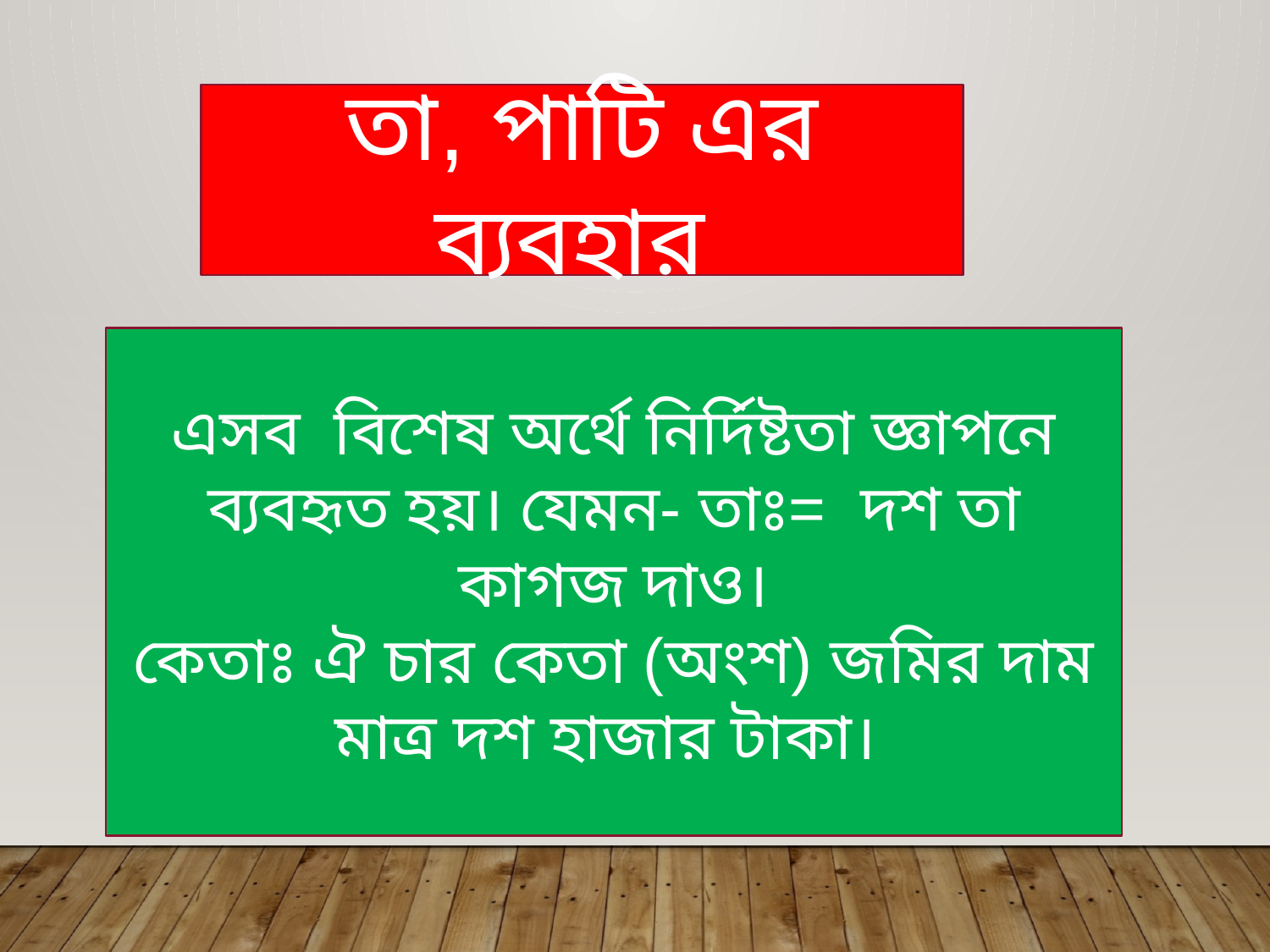

তা, পাটি এর ব্যবহার
এসব  বিশেষ অর্থে নির্দিষ্টতা জ্ঞাপনে ব্যবহৃত হয়। যেমন- তাঃ=  দশ তা কাগজ দাও।
কেতাঃ ঐ চার কেতা (অংশ) জমির দাম মাত্র দশ হাজার টাকা।